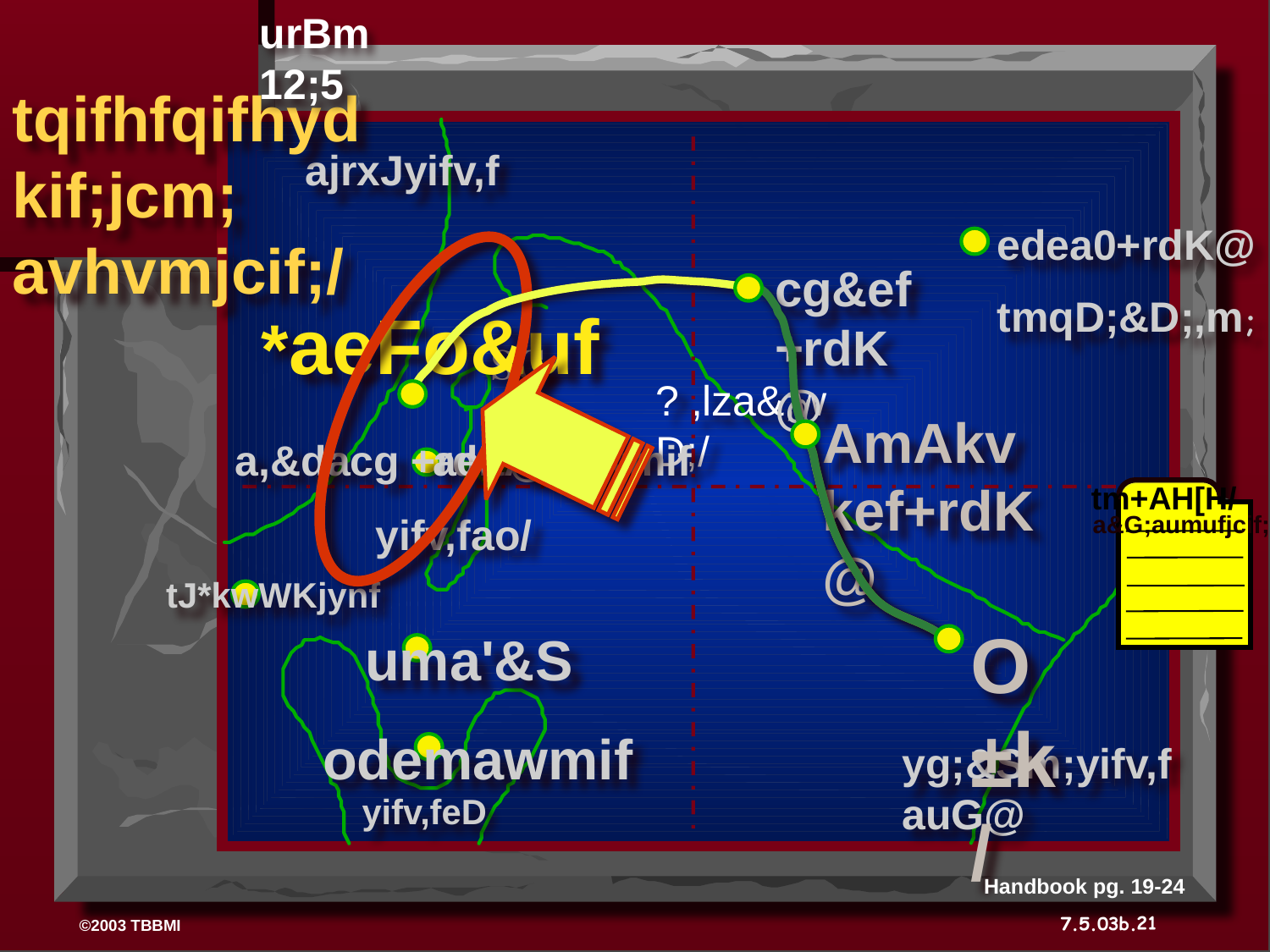

urBm 12;5

tqifhfqifhydkif;jcm;
avhvmjcif;/

 ajrxJyifv,f

edea0+rdK@
tmqD;&D;,m;

cg&ef+rdK@

*aeFo&uf
SG

? ,lza&;wD;/

AmAkvkef+rdK@

a,&dacg +rdK@
aeaAmawmif

tm+AH[H/

yifv,fao/

a&G;aumufjcif;

tJ*kwWKjynf

O±k/

 uma'&S

odemawmif
yg;&Sm;yifv,fauG@

yifv,feD
Handbook pg. 19-24

21